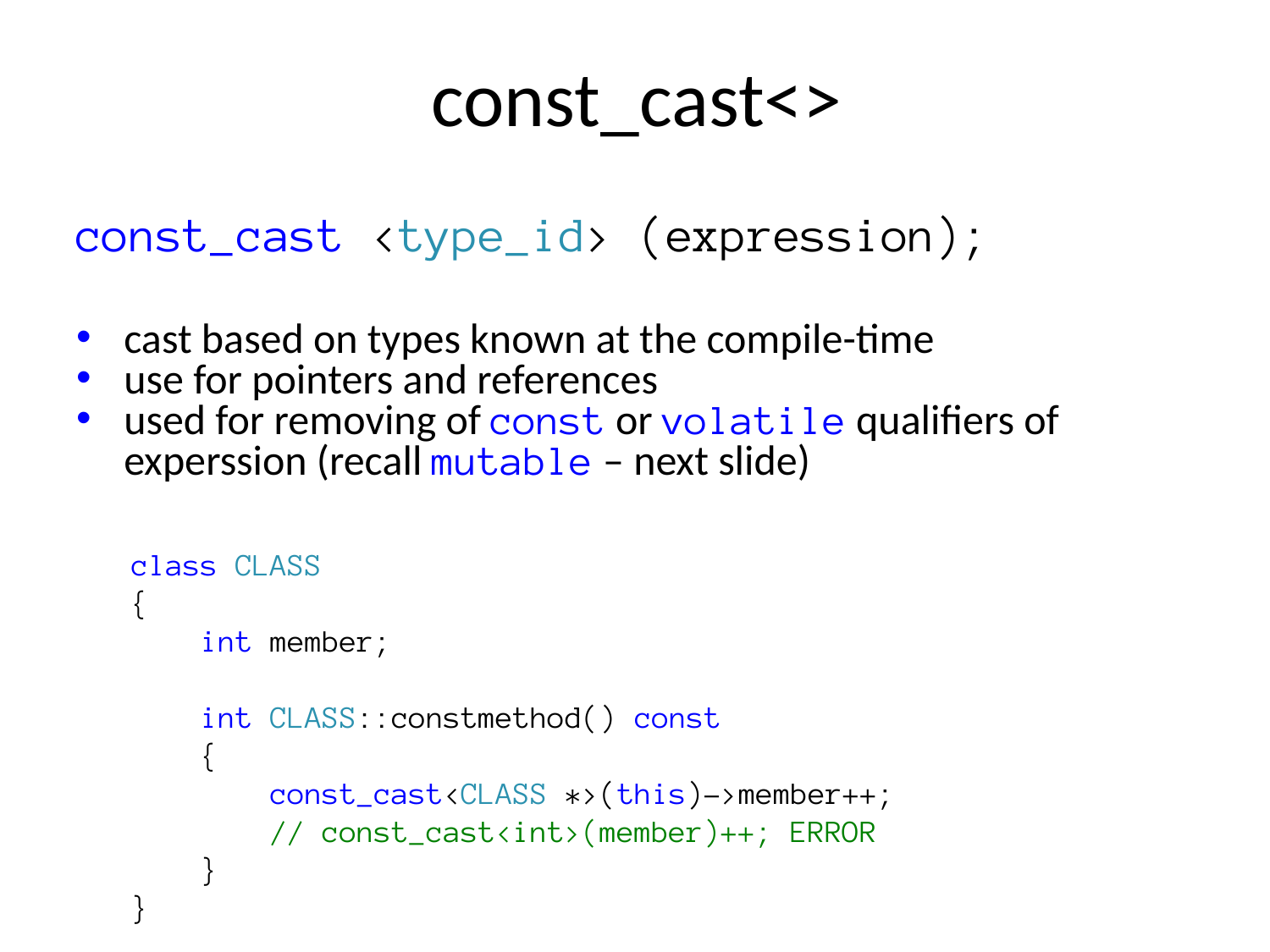

# const_cast<>
const_cast <type_id> (expression);

cast based on types known at the compile-time
use for pointers and references
used for removing of const or volatile qualifiers of experssion (recall mutable – next slide)

class CLASS
{
    int member;

    int CLASS::constmethod() const
    {
        const_cast<CLASS *>(this)->member++;
        // const_cast<int>(member)++; ERROR
    }
}